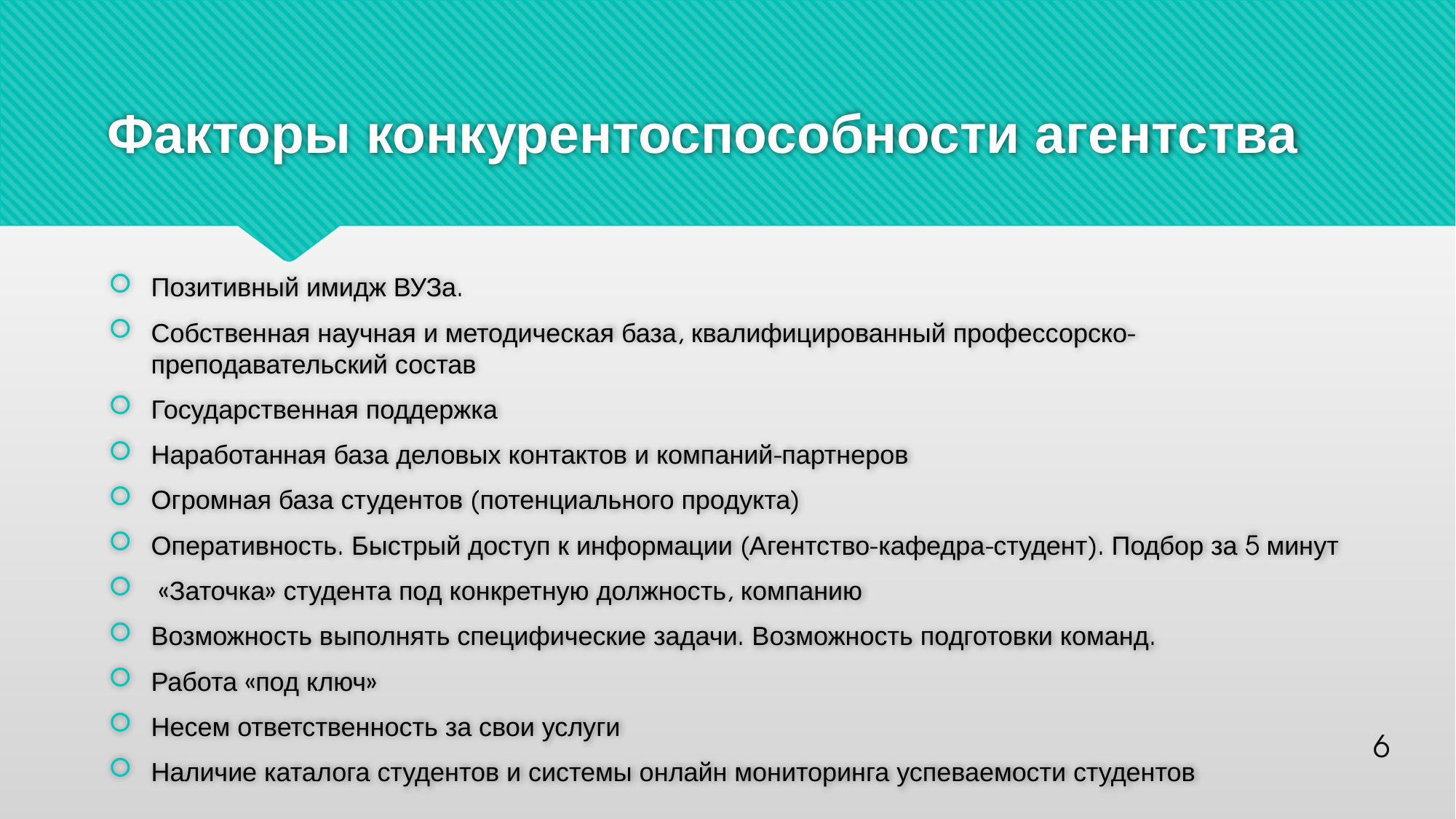

# Факторы конкурентоспособности агентства
Позитивный имидж ВУЗа.
Собственная научная и методическая база, квалифицированный профессорско-преподавательский состав
Государственная поддержка
Наработанная база деловых контактов и компаний-партнеров
Огромная база студентов (потенциального продукта)
Оперативность. Быстрый доступ к информации (Агентство-кафедра-студент). Подбор за 5 минут
 «Заточка» студента под конкретную должность, компанию
Возможность выполнять специфические задачи. Возможность подготовки команд.
Работа «под ключ»
Несем ответственность за свои услуги
Наличие каталога студентов и системы онлайн мониторинга успеваемости студентов

6